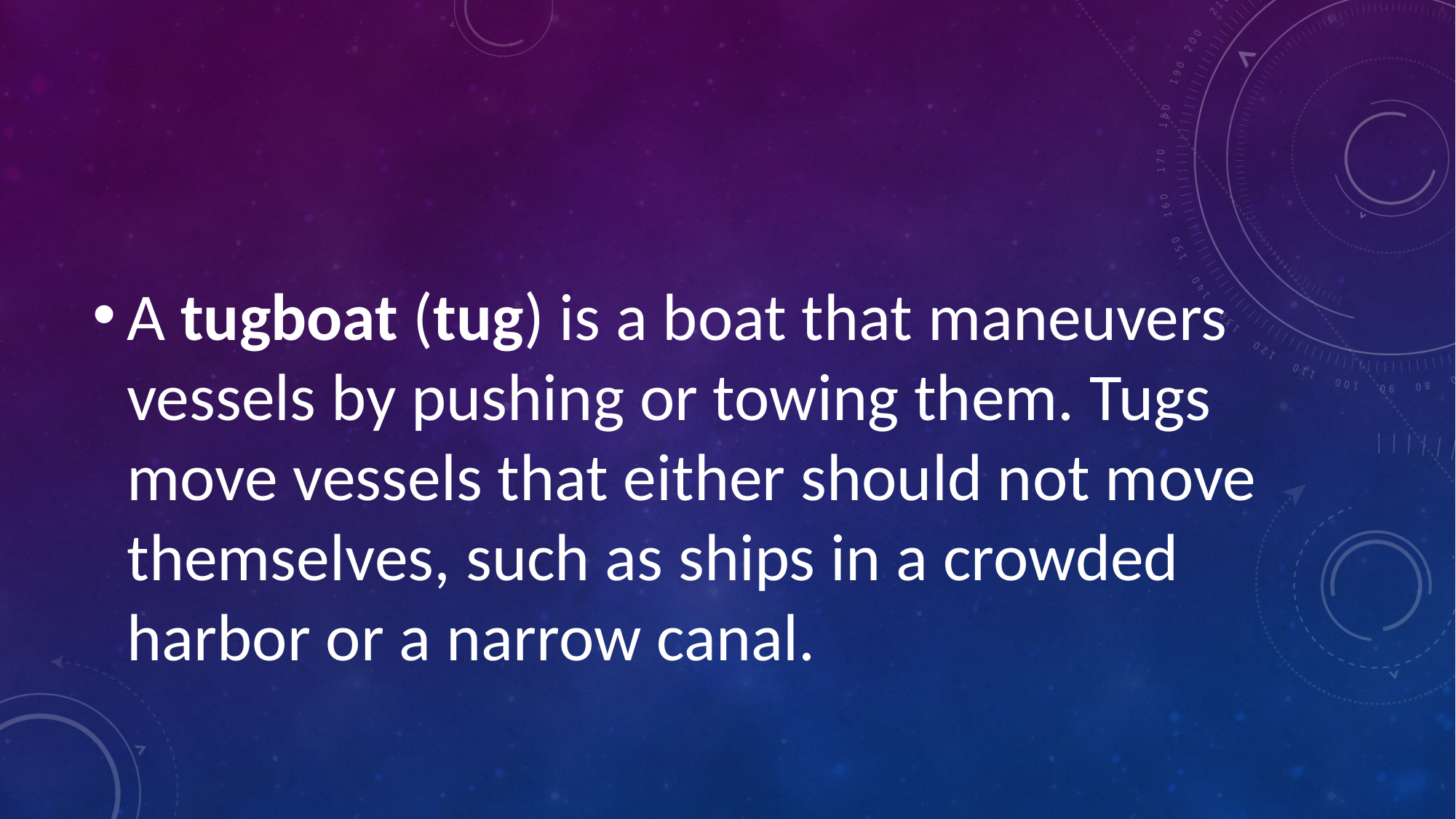

#
A tugboat (tug) is a boat that maneuvers vessels by pushing or towing them. Tugs move vessels that either should not move themselves, such as ships in a crowded harbor or a narrow canal.